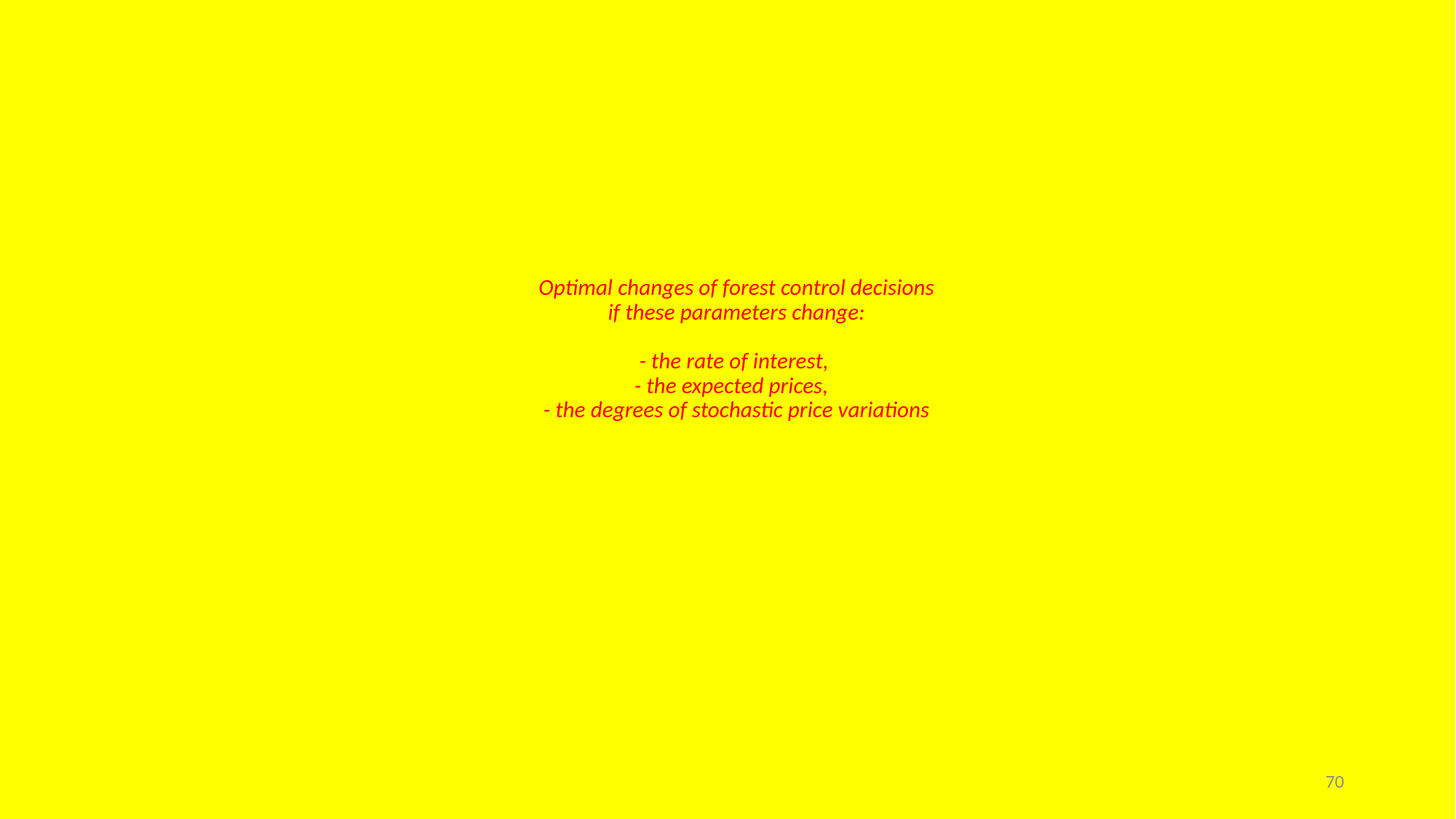

# Optimal changes of forest control decisions if these parameters change: - the rate of interest, - the expected prices, - the degrees of stochastic price variations
70